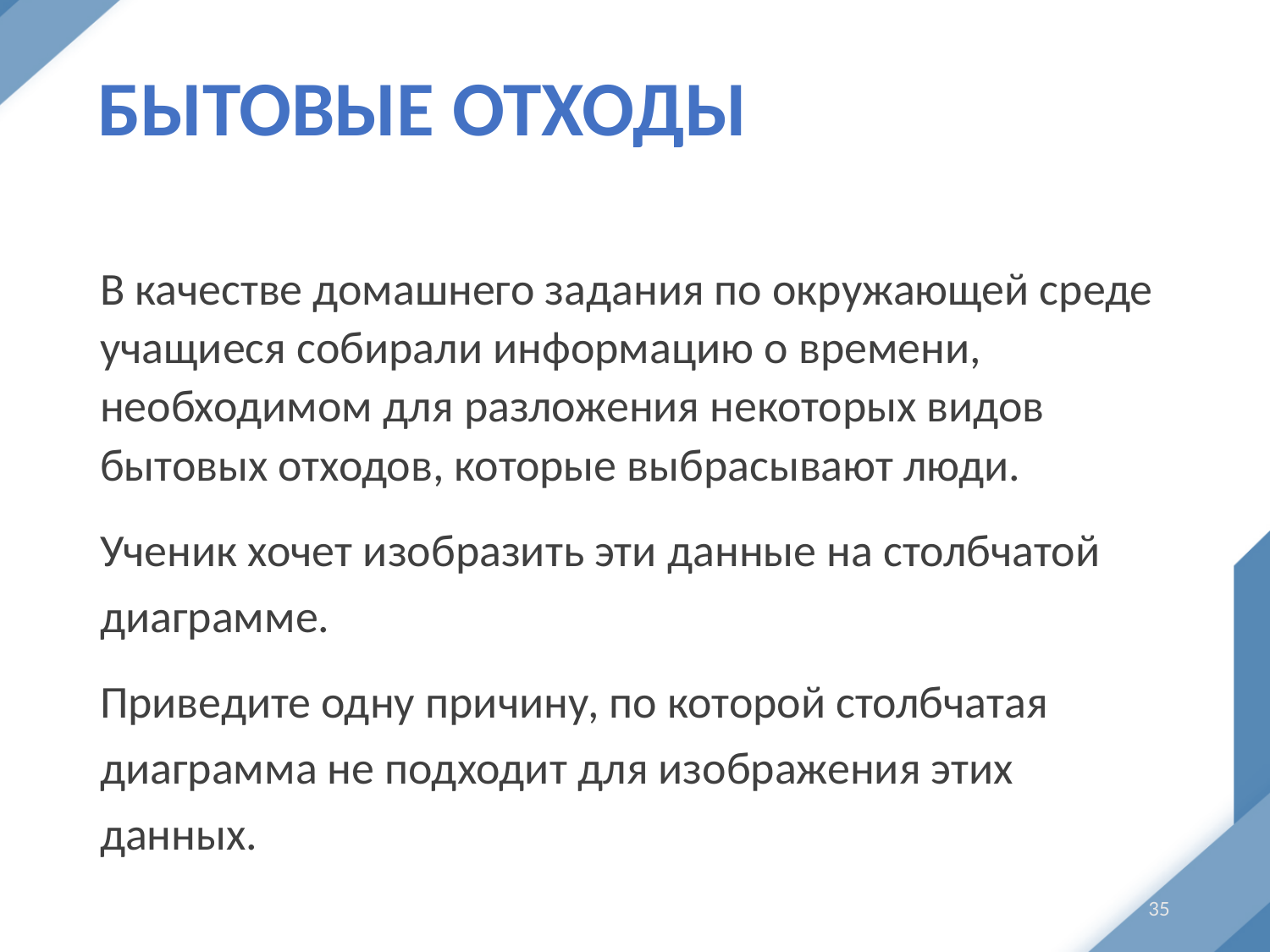

# Бытовые отходы
В качестве домашнего задания по окружающей среде учащиеся собирали информацию о времени, необходимом для разложения некоторых видов бытовых отходов, которые выбрасывают люди.
Ученик хочет изобразить эти данные на столбчатой диаграмме.
Приведите одну причину, по которой столбчатая диаграмма не подходит для изображения этих данных.

35